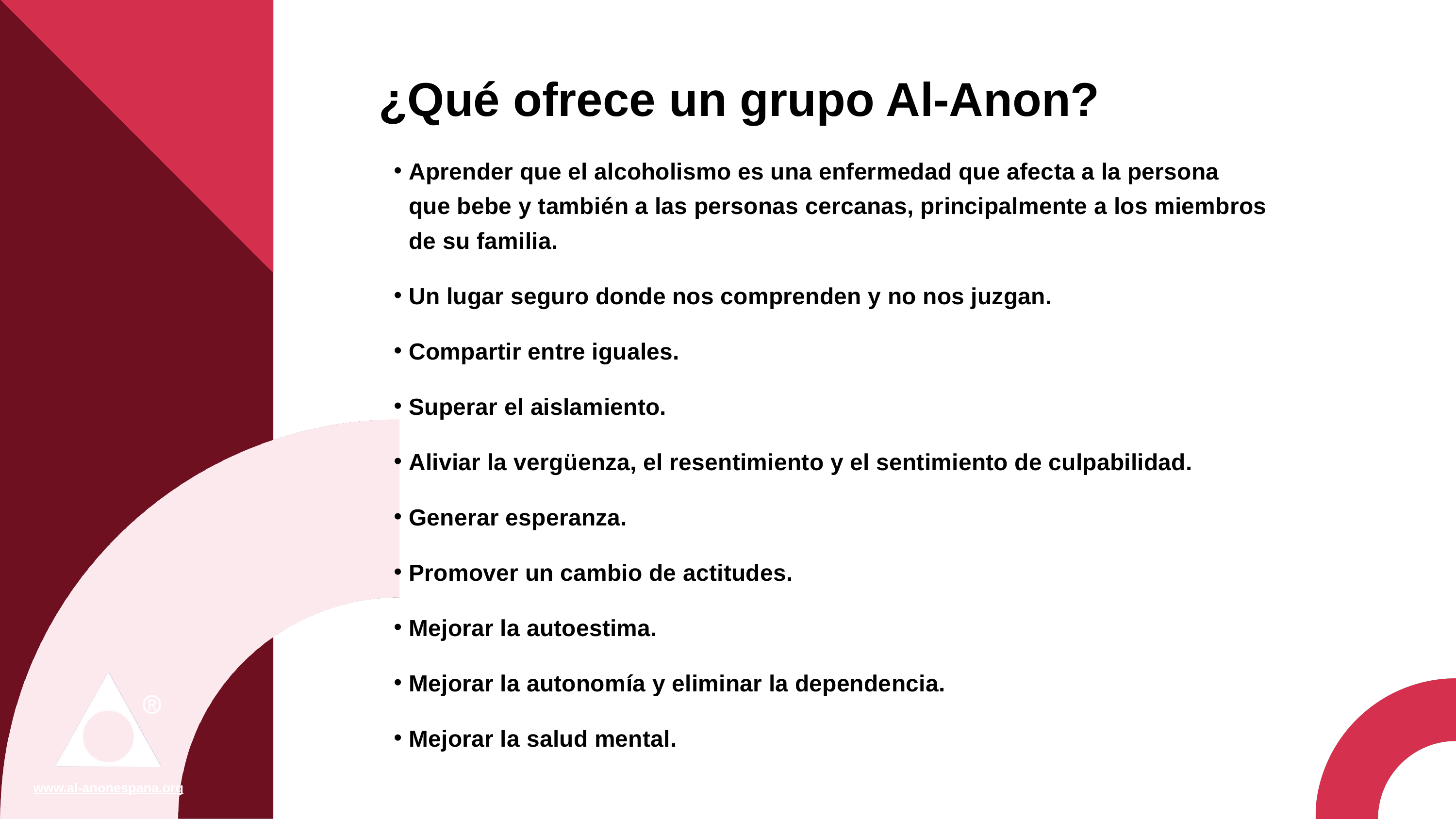

¿Qué ofrece un grupo Al-Anon?
Aprender que el alcoholismo es una enfermedad que afecta a la persona que bebe y también a las personas cercanas, principalmente a los miembros de su familia.
Un lugar seguro donde nos comprenden y no nos juzgan.
Compartir entre iguales.
Superar el aislamiento.
Aliviar la vergüenza, el resentimiento y el sentimiento de culpabilidad.
Generar esperanza.
Promover un cambio de actitudes.
Mejorar la autoestima.
Mejorar la autonomía y eliminar la dependencia.
Mejorar la salud mental.

www.al-anonespana.org